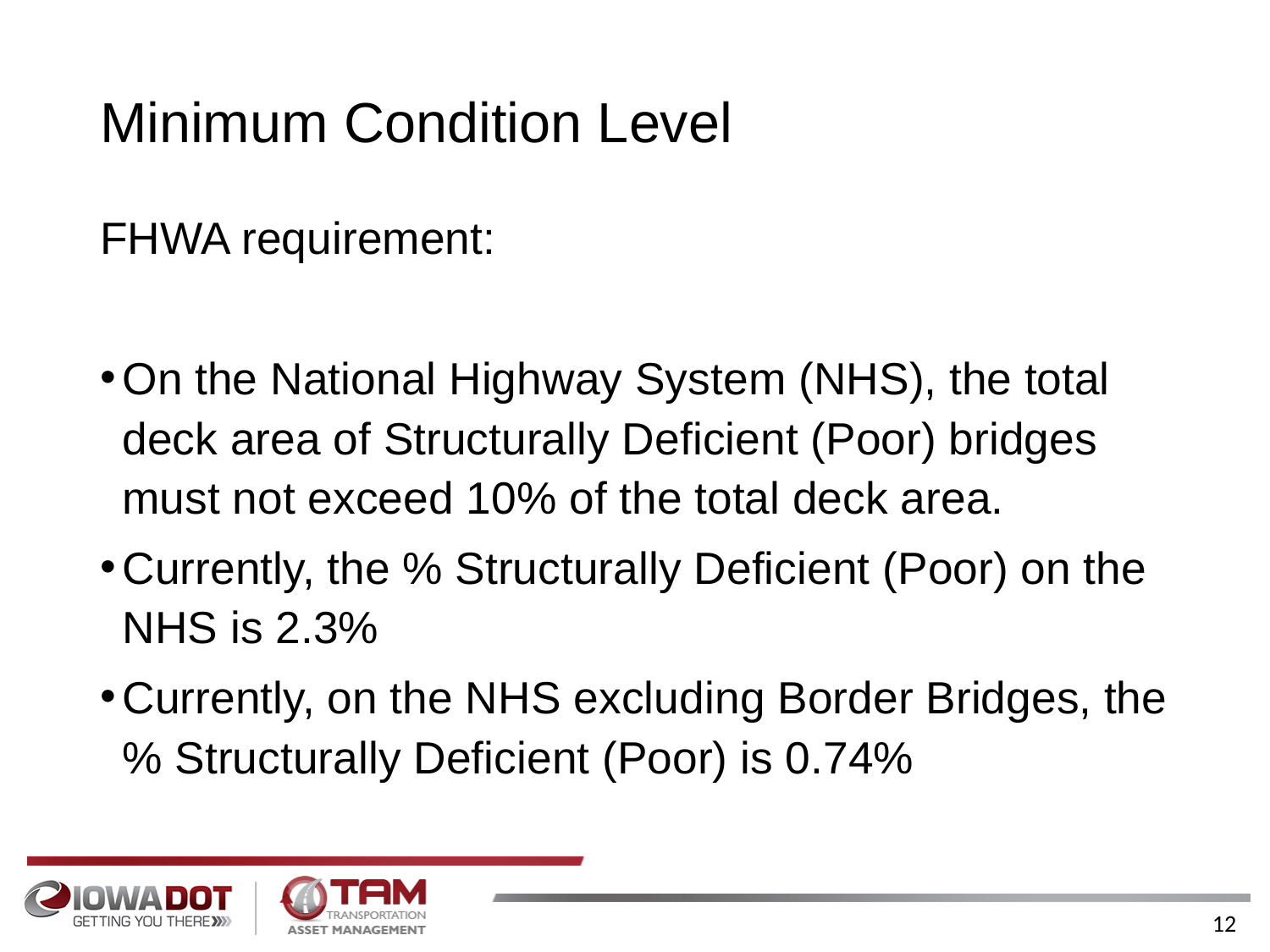

# Minimum Condition Level
FHWA requirement:

On the National Highway System (NHS), the total deck area of Structurally Deficient (Poor) bridges must not exceed 10% of the total deck area.
Currently, the % Structurally Deficient (Poor) on the NHS is 2.3%
Currently, on the NHS excluding Border Bridges, the % Structurally Deficient (Poor) is 0.74%
12